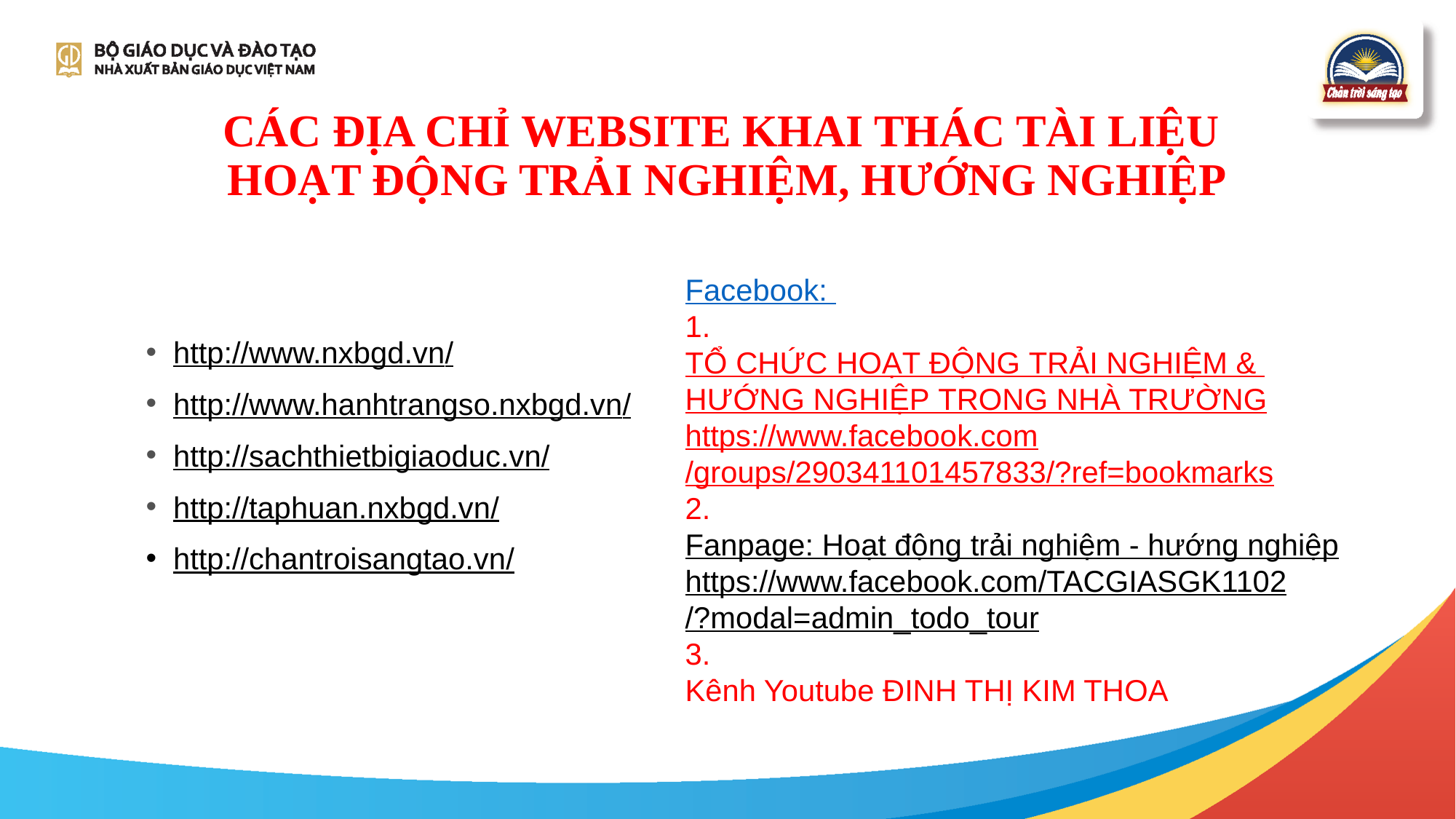

# CÁC ĐỊA CHỈ WEBSITE KHAI THÁC TÀI LIỆU HOẠT ĐỘNG TRẢI NGHIỆM, HƯỚNG NGHIỆP
Facebook:
1.
TỔ CHỨC HOẠT ĐỘNG TRẢI NGHIỆM & HƯỚNG NGHIỆP TRONG NHÀ TRƯỜNG
https://www.facebook.com/groups/290341101457833/?ref=bookmarks
2.
Fanpage: Hoạt động trải nghiệm - hướng nghiệp
https://www.facebook.com/TACGIASGK1102/?modal=admin_todo_tour
3.
Kênh Youtube ĐINH THỊ KIM THOA
http://www.nxbgd.vn/
http://www.hanhtrangso.nxbgd.vn/
http://sachthietbigiaoduc.vn/
http://taphuan.nxbgd.vn/
http://chantroisangtao.vn/